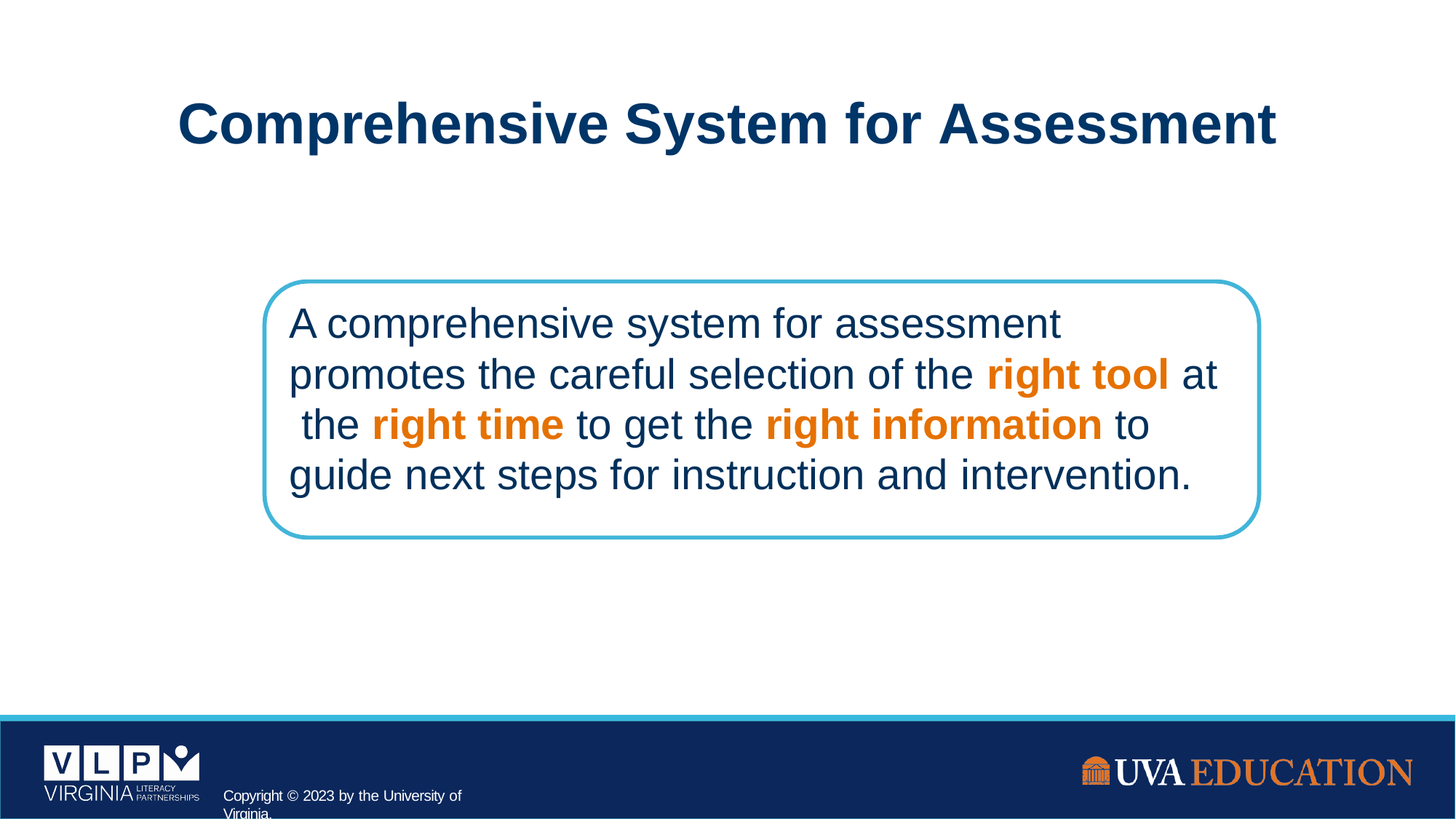

# Comprehensive System for Assessment

A comprehensive system for assessment  promotes the careful selection of the right tool at  the right time to get the right information to  guide next steps for instruction and intervention.

Copyright © 2023 by the University of Virginia.